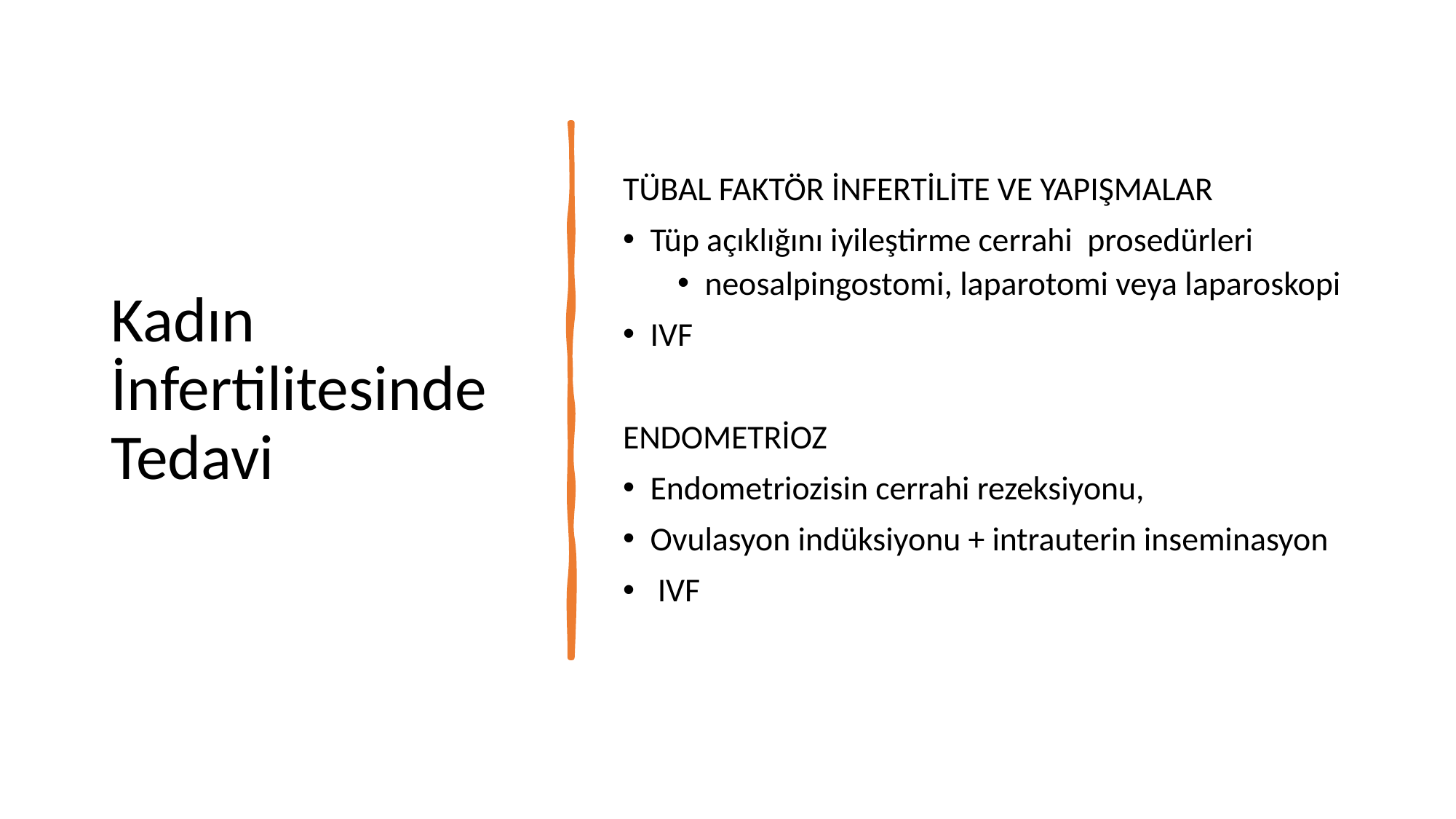

# Kadın İnfertilitesinde Tedavi
TÜBAL FAKTÖR İNFERTİLİTE VE YAPIŞMALAR
Tüp açıklığını iyileştirme cerrahi  prosedürleri
neosalpingostomi, laparotomi veya laparoskopi
IVF

ENDOMETRİOZ
Endometriozisin cerrahi rezeksiyonu,
Ovulasyon indüksiyonu + intrauterin inseminasyon
 IVF